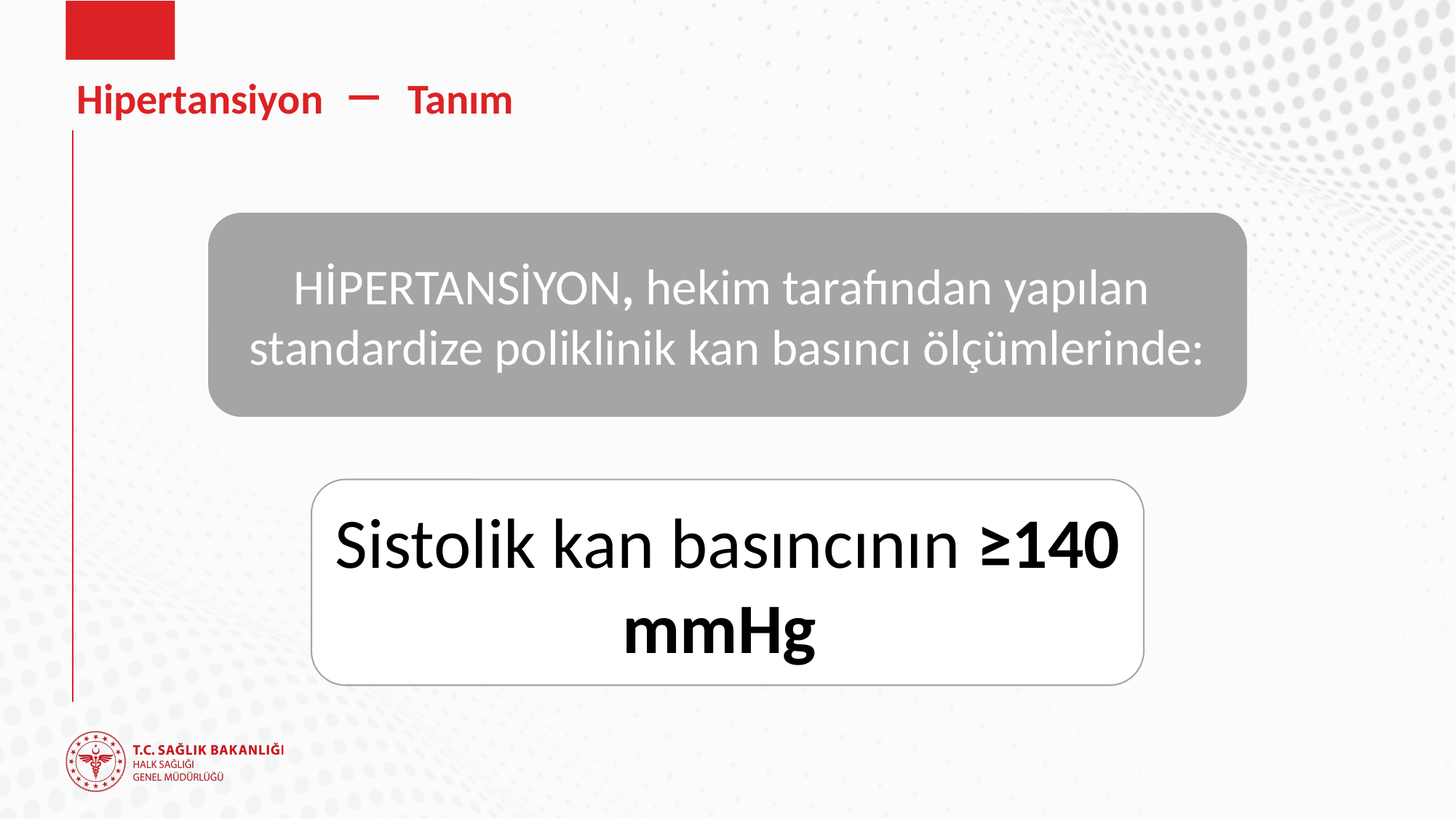

# Hipertansiyon － Tanım
HİPERTANSİYON, hekim tarafından yapılan  standardize poliklinik kan basıncı ölçümlerinde:
Sistolik kan basıncının ≥140 mmHg